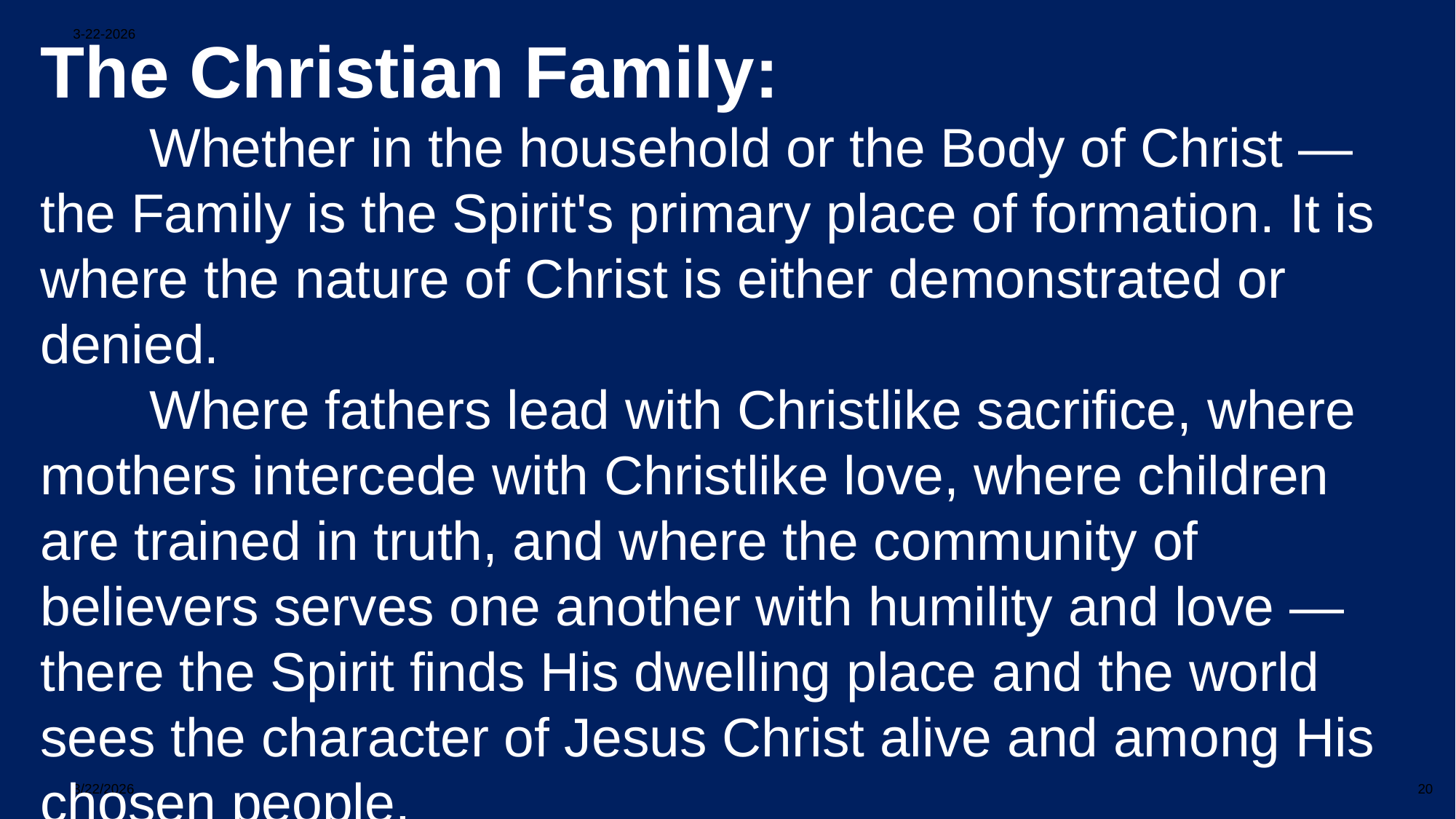

3-22-2026
The Christian Family:
	Whether in the household or the Body of Christ — the Family is the Spirit's primary place of formation. It is where the nature of Christ is either demonstrated or denied.
	Where fathers lead with Christlike sacrifice, where mothers intercede with Christlike love, where children are trained in truth, and where the community of believers serves one another with humility and love — there the Spirit finds His dwelling place and the world sees the character of Jesus Christ alive and among His chosen people.

3/22/2026
20